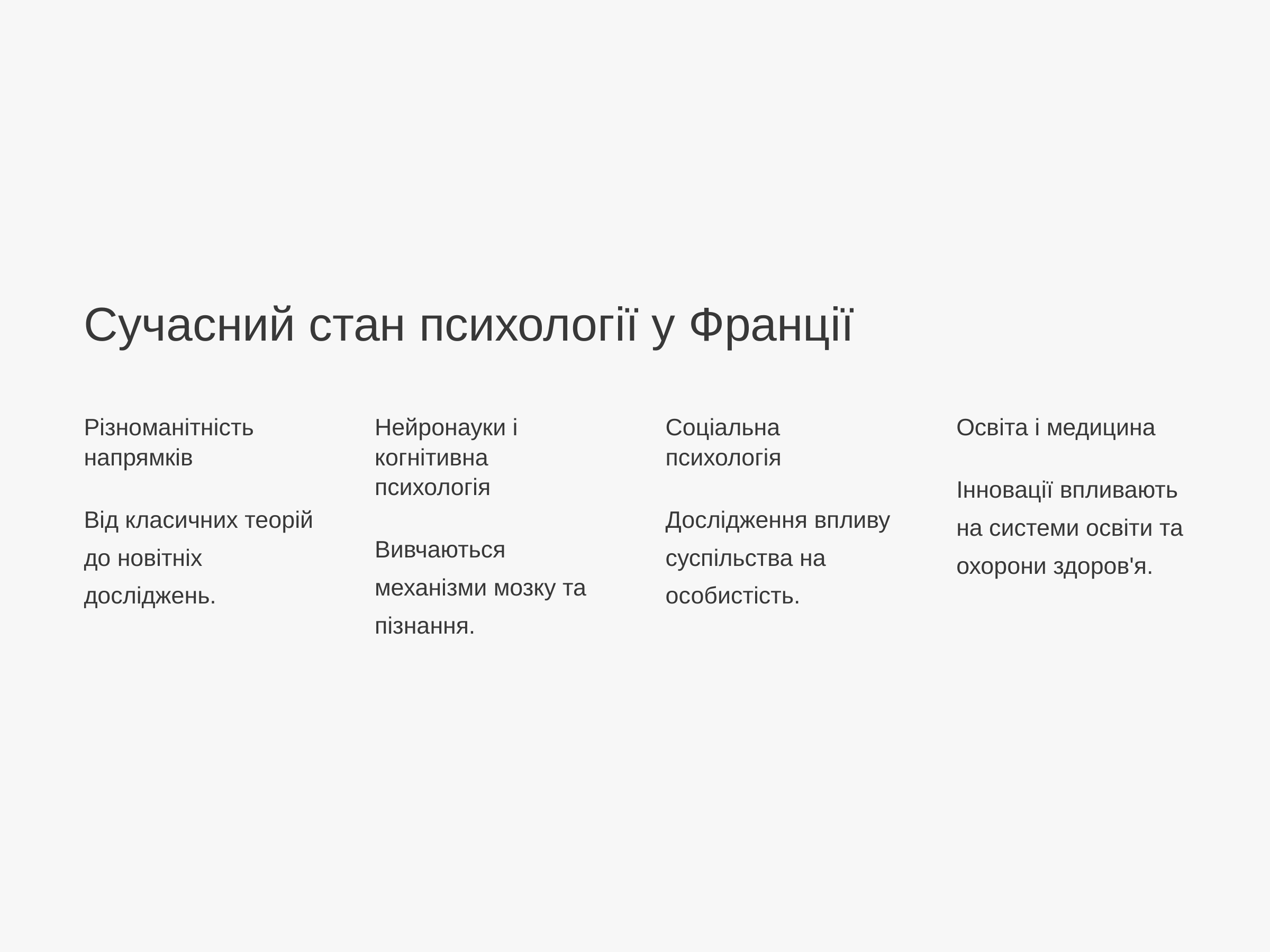

Сучасний стан психології у Франції
Різноманітність напрямків
Нейронауки і когнітивна психологія
Соціальна психологія
Освіта і медицина
Інновації впливають на системи освіти та охорони здоров'я.
Від класичних теорій до новітніх досліджень.
Дослідження впливу суспільства на особистість.
Вивчаються механізми мозку та пізнання.